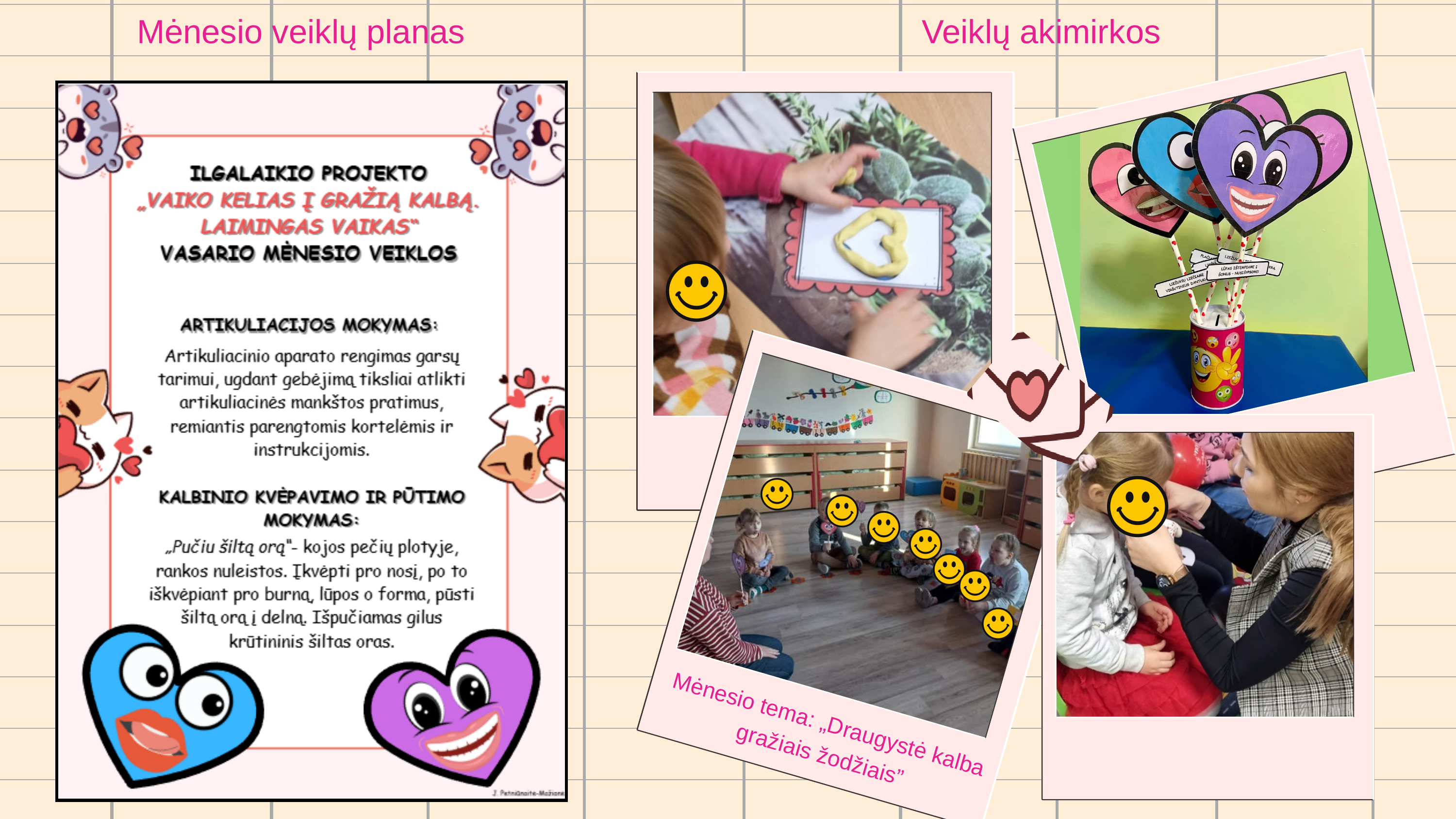

Mėnesio veiklų planas
Veiklų akimirkos

Mėnesio tema: „Draugystė kalba gražiais žodžiais”